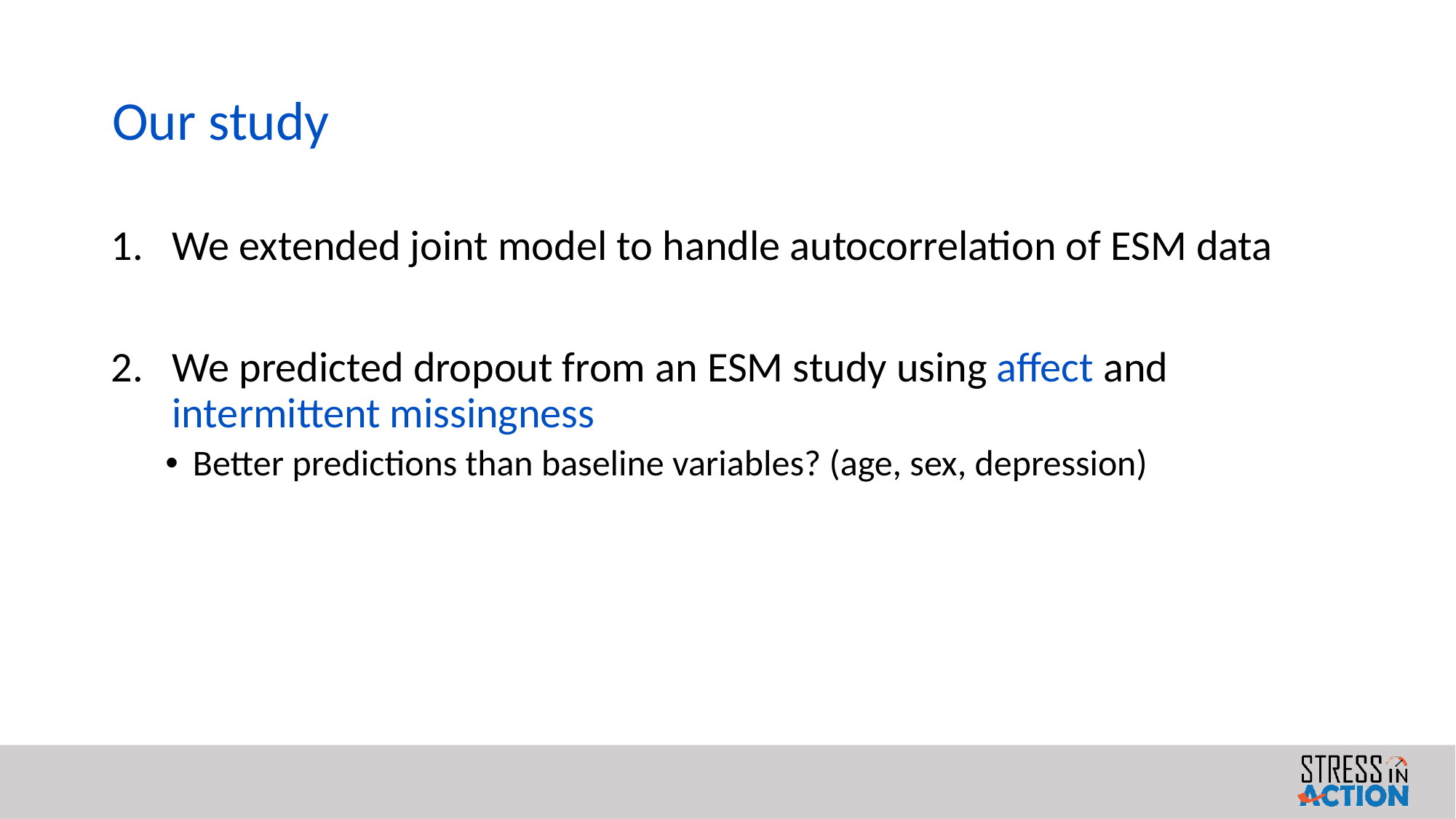

# Our study
We extended joint model to handle autocorrelation of ESM data

We predicted dropout from an ESM study using affect and intermittent missingness
Better predictions than baseline variables? (age, sex, depression)